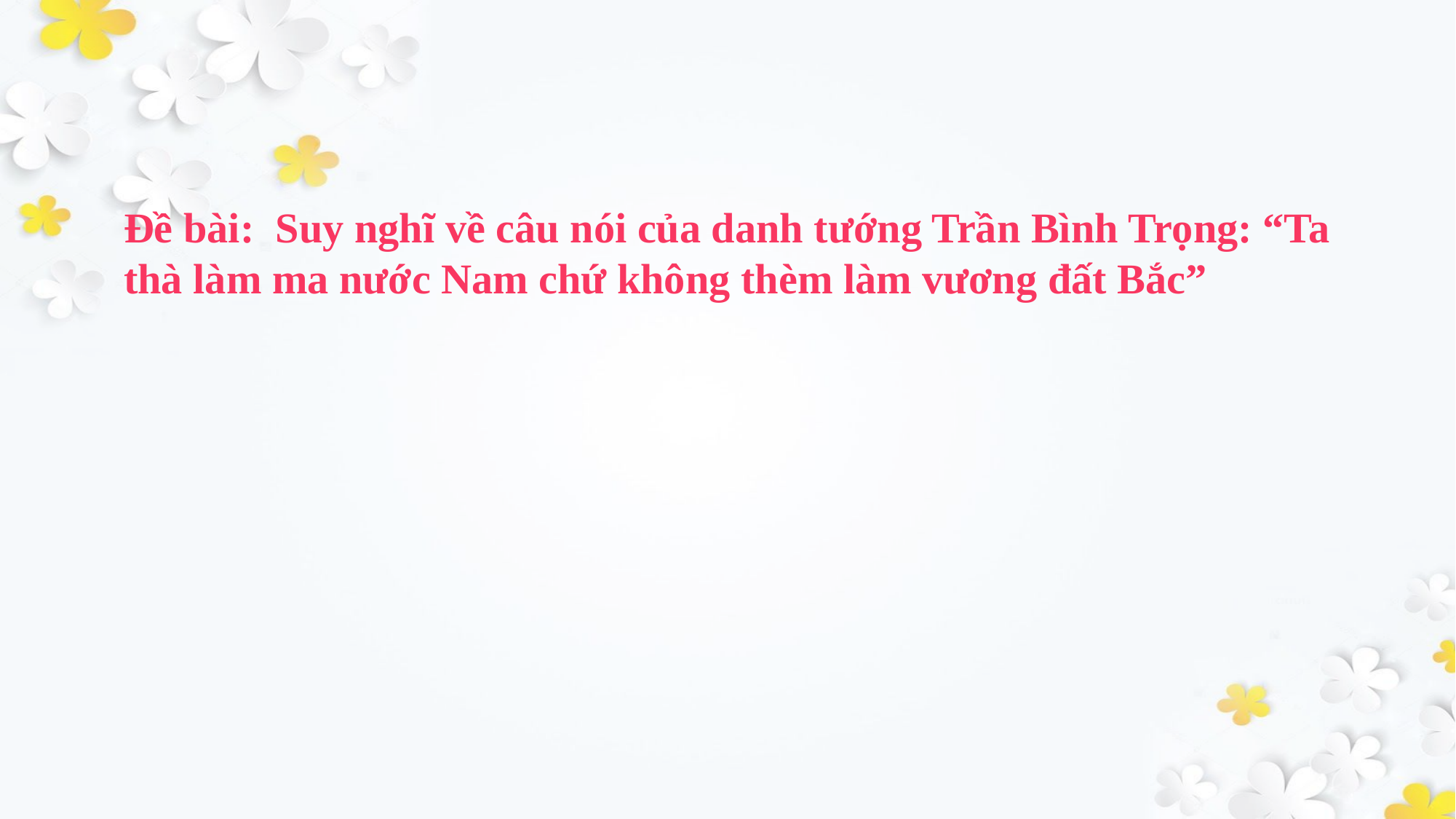

Đề bài:  Suy nghĩ về câu nói của danh tướng Trần Bình Trọng: “Ta thà làm ma nước Nam chứ không thèm làm vương đất Bắc”